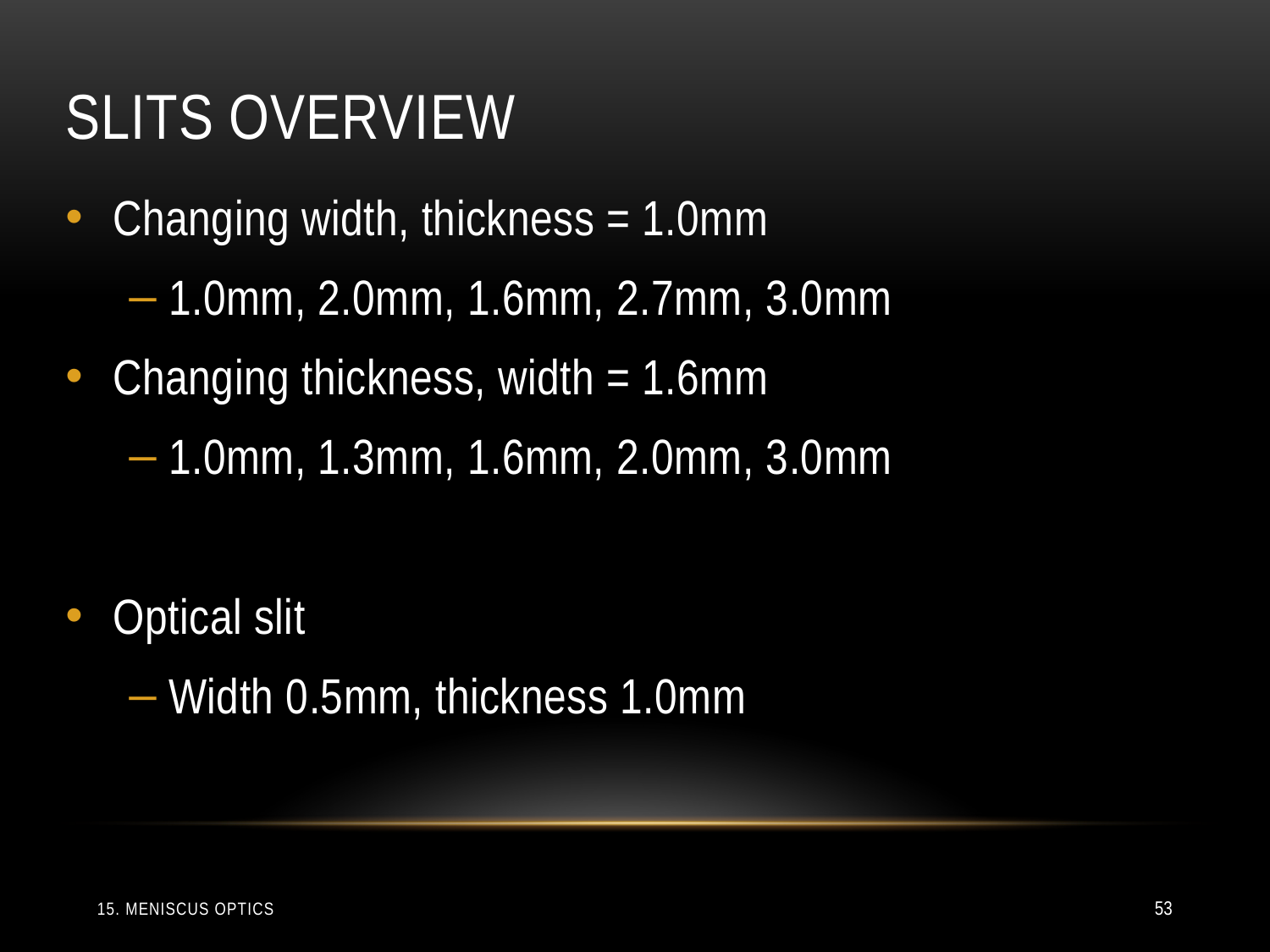

# Slits overview
Changing width, thickness = 1.0mm
1.0mm, 2.0mm, 1.6mm, 2.7mm, 3.0mm
Changing thickness, width = 1.6mm
1.0mm, 1.3mm, 1.6mm, 2.0mm, 3.0mm

Optical slit
Width 0.5mm, thickness 1.0mm
15. Meniscus optics
53